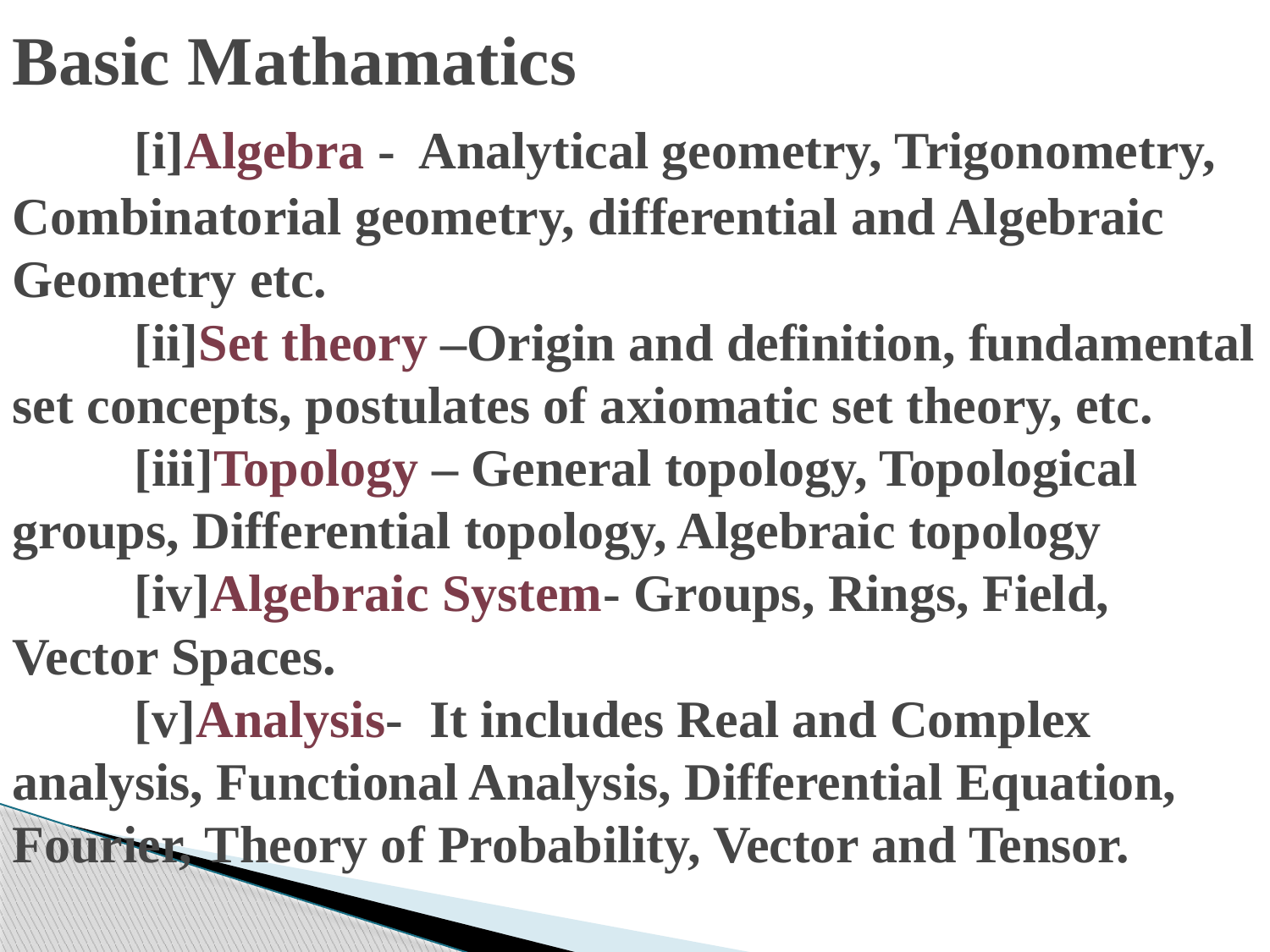

# Basic Mathamatics [i]Algebra -  Analytical geometry, Trigonometry, Combinatorial geometry, differential and Algebraic Geometry etc. [ii]Set theory –Origin and definition, fundamental set concepts, postulates of axiomatic set theory, etc. [iii]Topology – General topology, Topological groups, Differential topology, Algebraic topology [iv]Algebraic System- Groups, Rings, Field, Vector Spaces. [v]Analysis-  It includes Real and Complex analysis, Functional Analysis, Differential Equation, Fourier, Theory of Probability, Vector and Tensor.